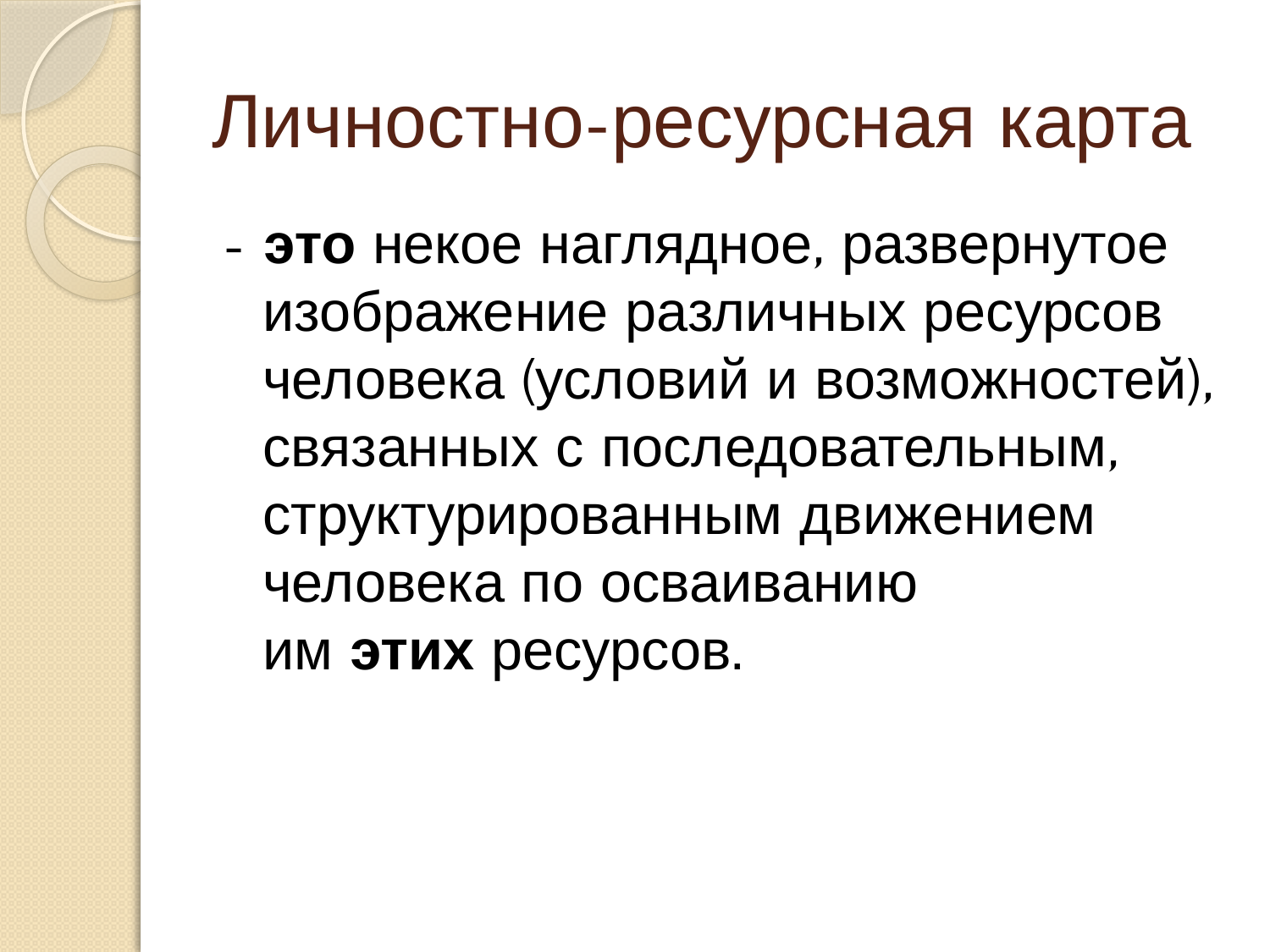

# Личностно-ресурсная карта
- это некое наглядное, развернутое изображение различных ресурсов человека (условий и возможностей), связанных с последовательным, структурированным движением человека по осваиванию им этих ресурсов.